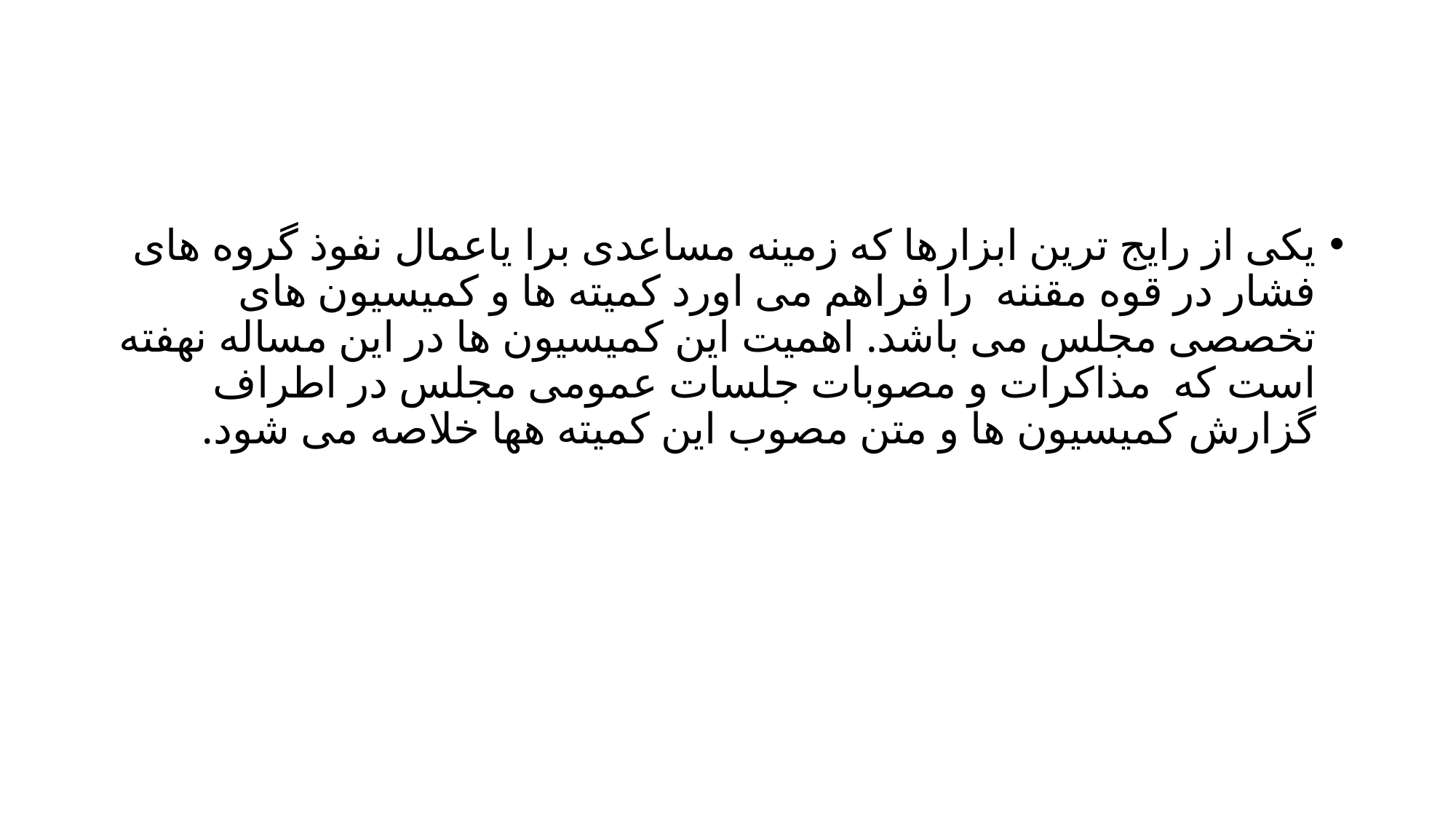

#
یکی از رایج ترین ابزارها که زمینه مساعدی برا یاعمال نفوذ گروه های فشار در قوه مقننه  را فراهم می اورد کمیته ها و کمیسیون های تخصصی مجلس می باشد. اهمیت این کمیسیون ها در این مساله نهفته است که  مذاکرات و مصوبات جلسات عمومی مجلس در اطراف گزارش کمیسیون ها و متن مصوب این کمیته هها خلاصه می شود.